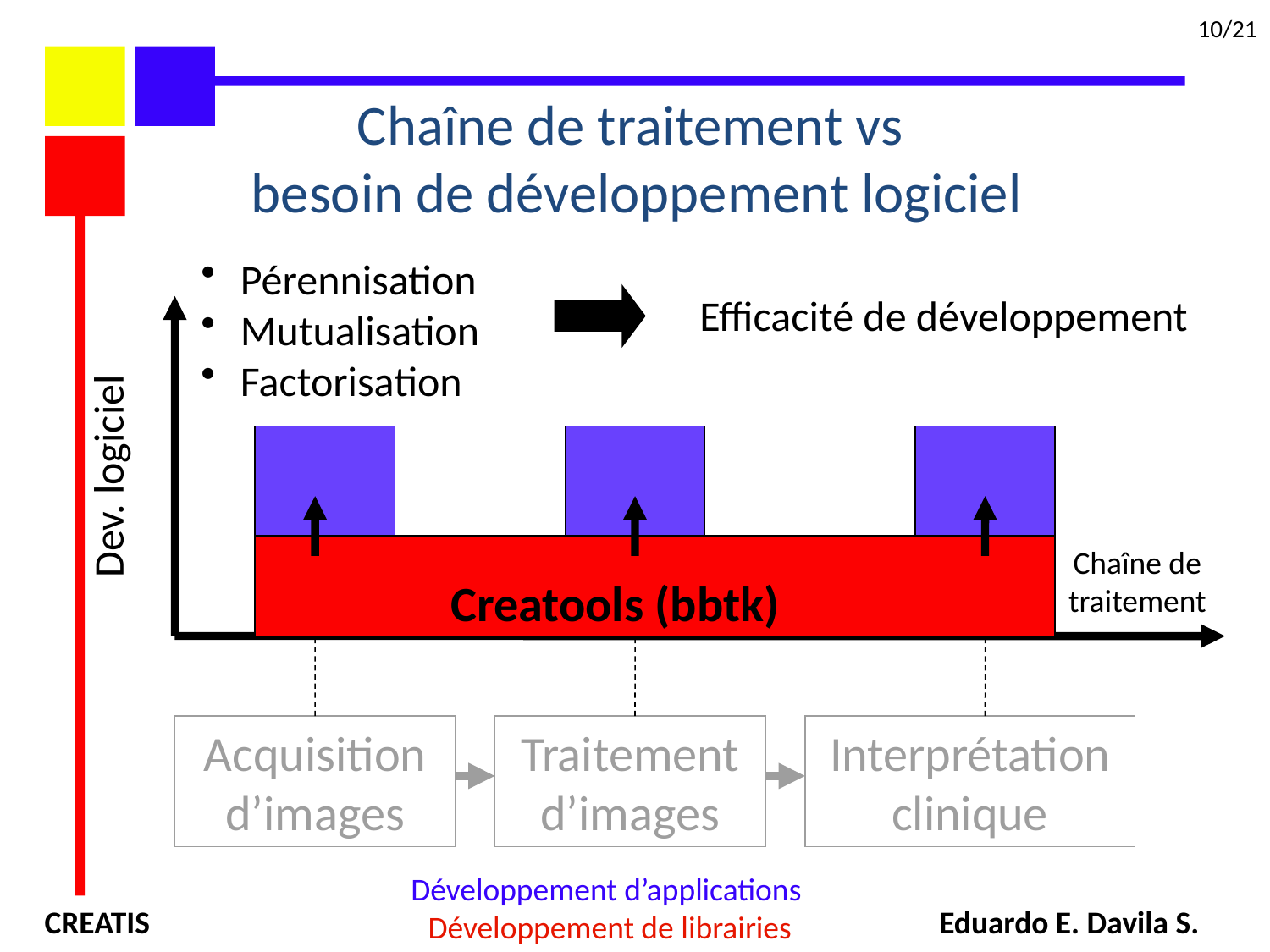

10/21

Chaîne de traitement vs
besoin de développement logiciel

 Pérennisation
 Mutualisation
 Factorisation
Efficacité de développement

Dev. logiciel

Chaîne de
traitement
Creatools (bbtk)

Acquisition d’images
Traitement
d’images
Interprétation
clinique

Développement d’applications
Développement de librairies
 CREATIS                                                                                                              Eduardo E. Davila S.